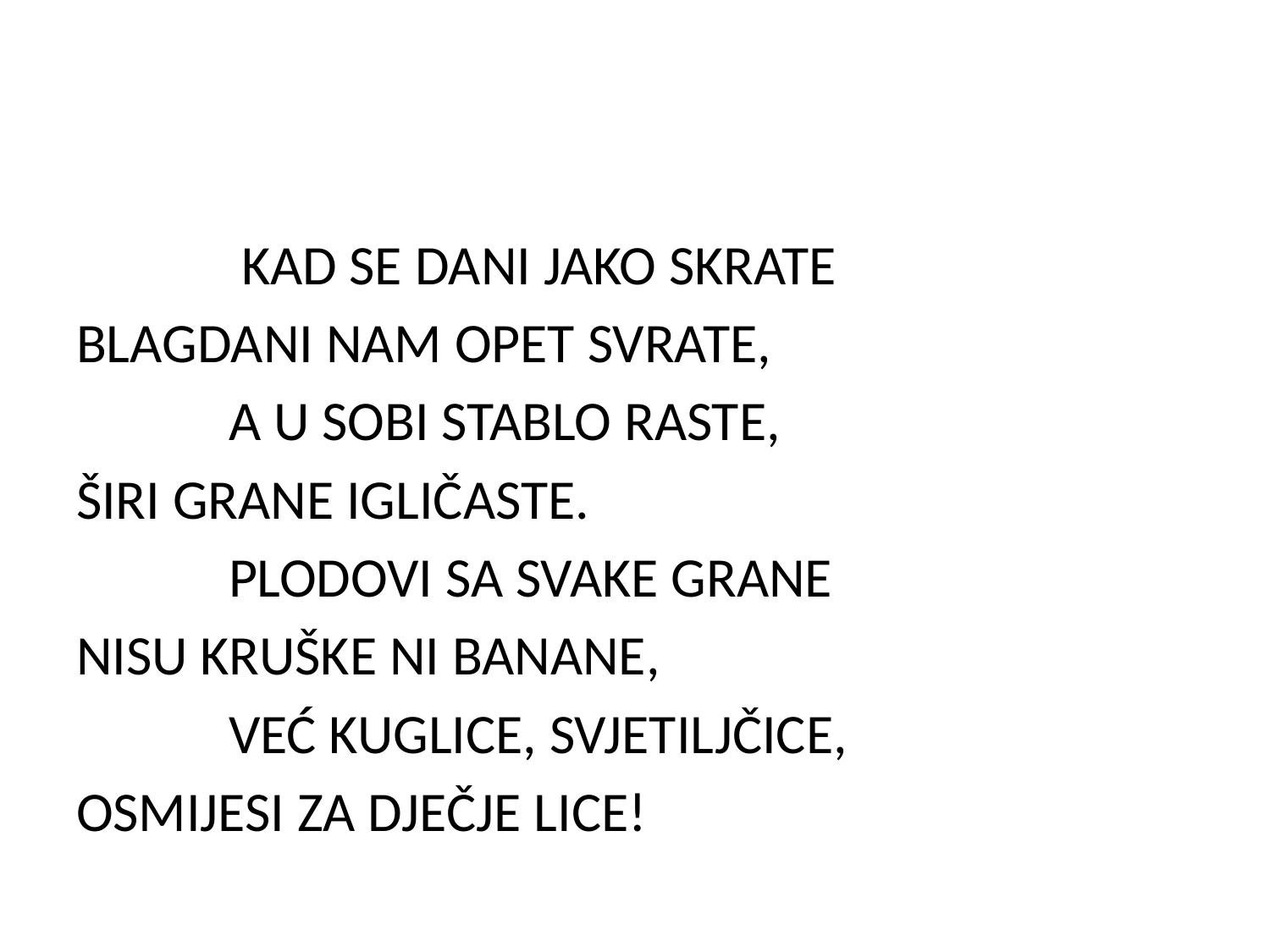

#
             KAD SE DANI JAKO SKRATE
BLAGDANI NAM OPET SVRATE,
            A U SOBI STABLO RASTE,
ŠIRI GRANE IGLIČASTE.
            PLODOVI SA SVAKE GRANE
NISU KRUŠKE NI BANANE,
            VEĆ KUGLICE, SVJETILJČICE,
OSMIJESI ZA DJEČJE LICE!